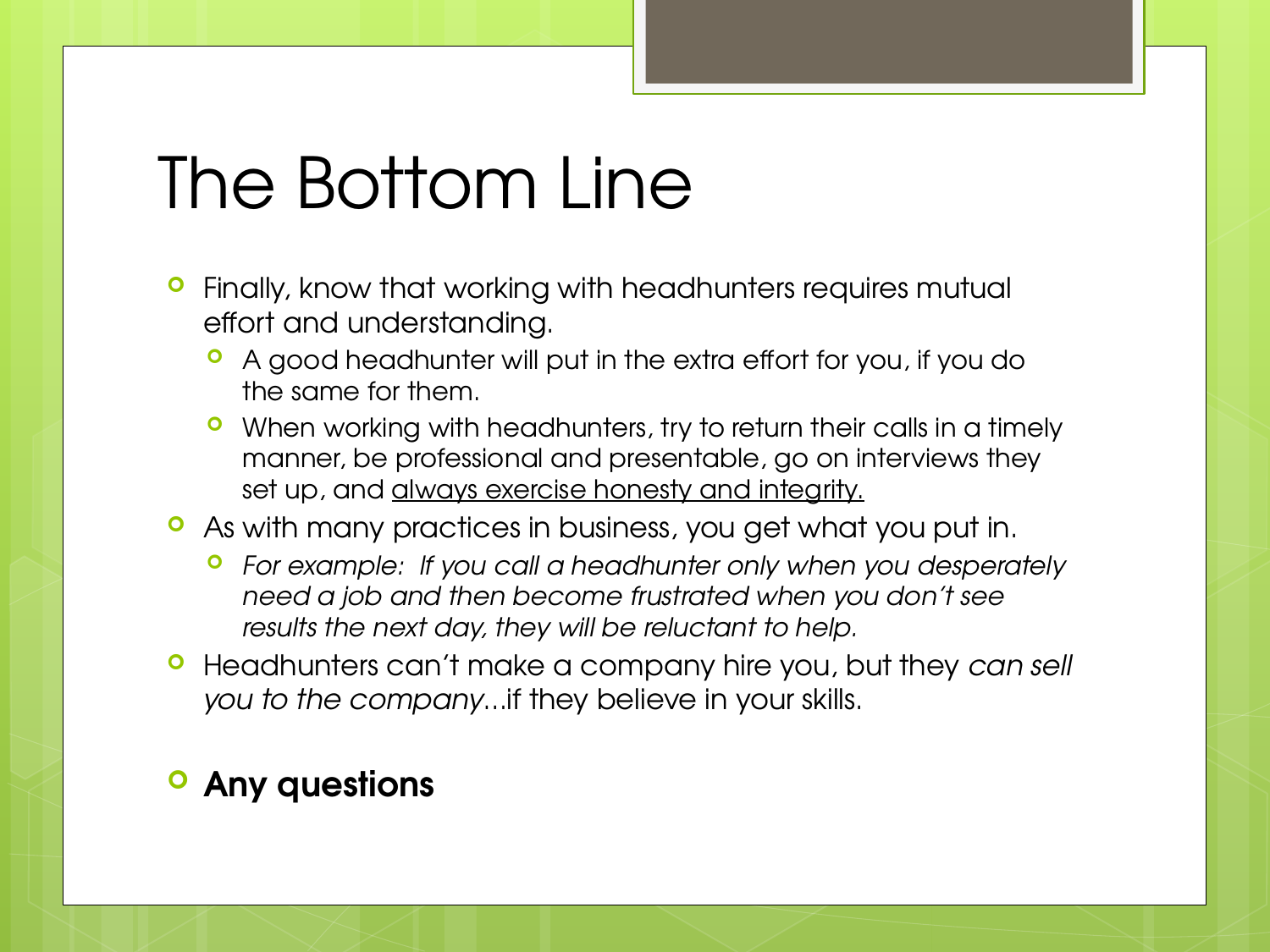

# The Bottom Line
Finally, know that working with headhunters requires mutual effort and understanding.
A good headhunter will put in the extra effort for you, if you do the same for them.
When working with headhunters, try to return their calls in a timely manner, be professional and presentable, go on interviews they set up, and always exercise honesty and integrity.
As with many practices in business, you get what you put in.
For example:  If you call a headhunter only when you desperately need a job and then become frustrated when you don’t see results the next day, they will be reluctant to help.
Headhunters can’t make a company hire you, but they can sell you to the company…if they believe in your skills.

Any questions